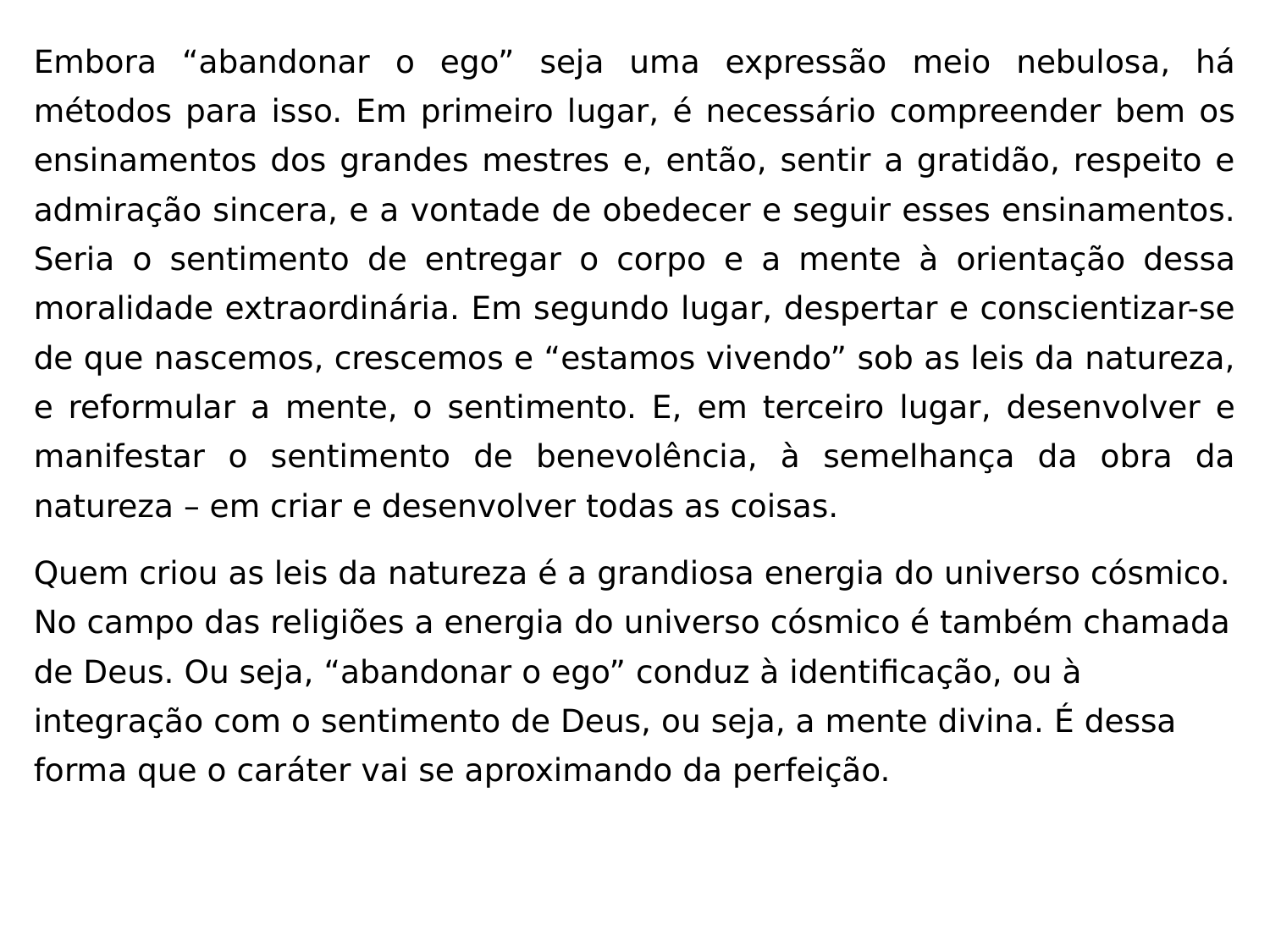

Embora “abandonar o ego” seja uma expressão meio nebulosa, há métodos para isso. Em primeiro lugar, é necessário compreender bem os ensinamentos dos grandes mestres e, então, sentir a gratidão, respeito e admiração sincera, e a vontade de obedecer e seguir esses ensinamentos. Seria o sentimento de entregar o corpo e a mente à orientação dessa moralidade extraordinária. Em segundo lugar, despertar e conscientizar-se de que nascemos, crescemos e “estamos vivendo” sob as leis da natureza, e reformular a mente, o sentimento. E, em terceiro lugar, desenvolver e manifestar o sentimento de benevolência, à semelhança da obra da natureza – em criar e desenvolver todas as coisas.
Quem criou as leis da natureza é a grandiosa energia do universo cósmico. No campo das religiões a energia do universo cósmico é também chamada de Deus. Ou seja, “abandonar o ego” conduz à identificação, ou à integração com o sentimento de Deus, ou seja, a mente divina. É dessa forma que o caráter vai se aproximando da perfeição.